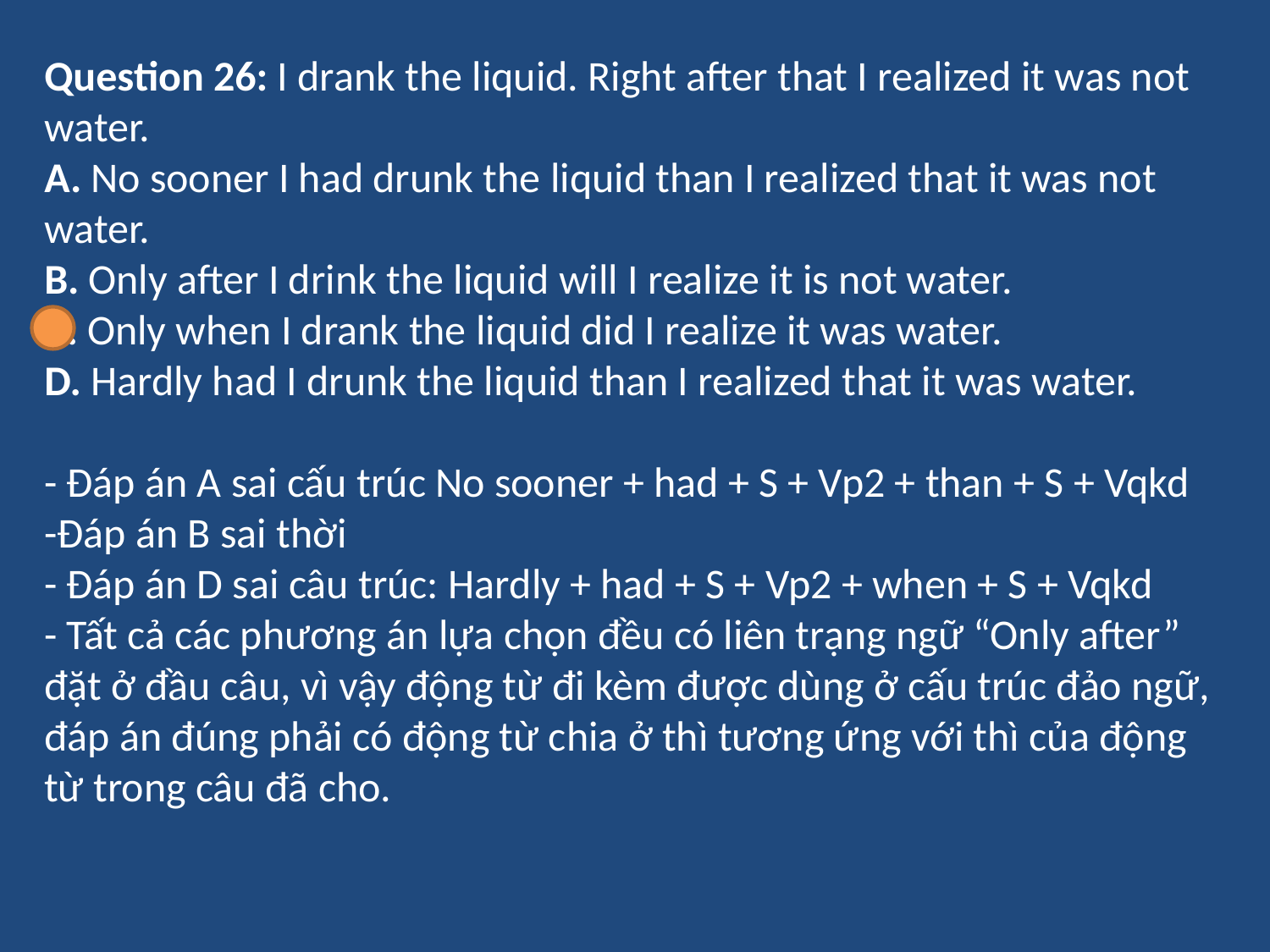

Question 26: I drank the liquid. Right after that I realized it was not water.
A. No sooner I had drunk the liquid than I realized that it was not water.
B. Only after I drink the liquid will I realize it is not water.
C. Only when I drank the liquid did I realize it was water.
D. Hardly had I drunk the liquid than I realized that it was water.

- Đáp án A sai cấu trúc No sooner + had + S + Vp2 + than + S + Vqkd
-Đáp án B sai thời
- Đáp án D sai câu trúc: Hardly + had + S + Vp2 + when + S + Vqkd
- Tất cả các phương án lựa chọn đều có liên trạng ngữ “Only after” đặt ở đầu câu, vì vậy động từ đi kèm được dùng ở cấu trúc đảo ngữ, đáp án đúng phải có động từ chia ở thì tương ứng với thì của động từ trong câu đã cho.